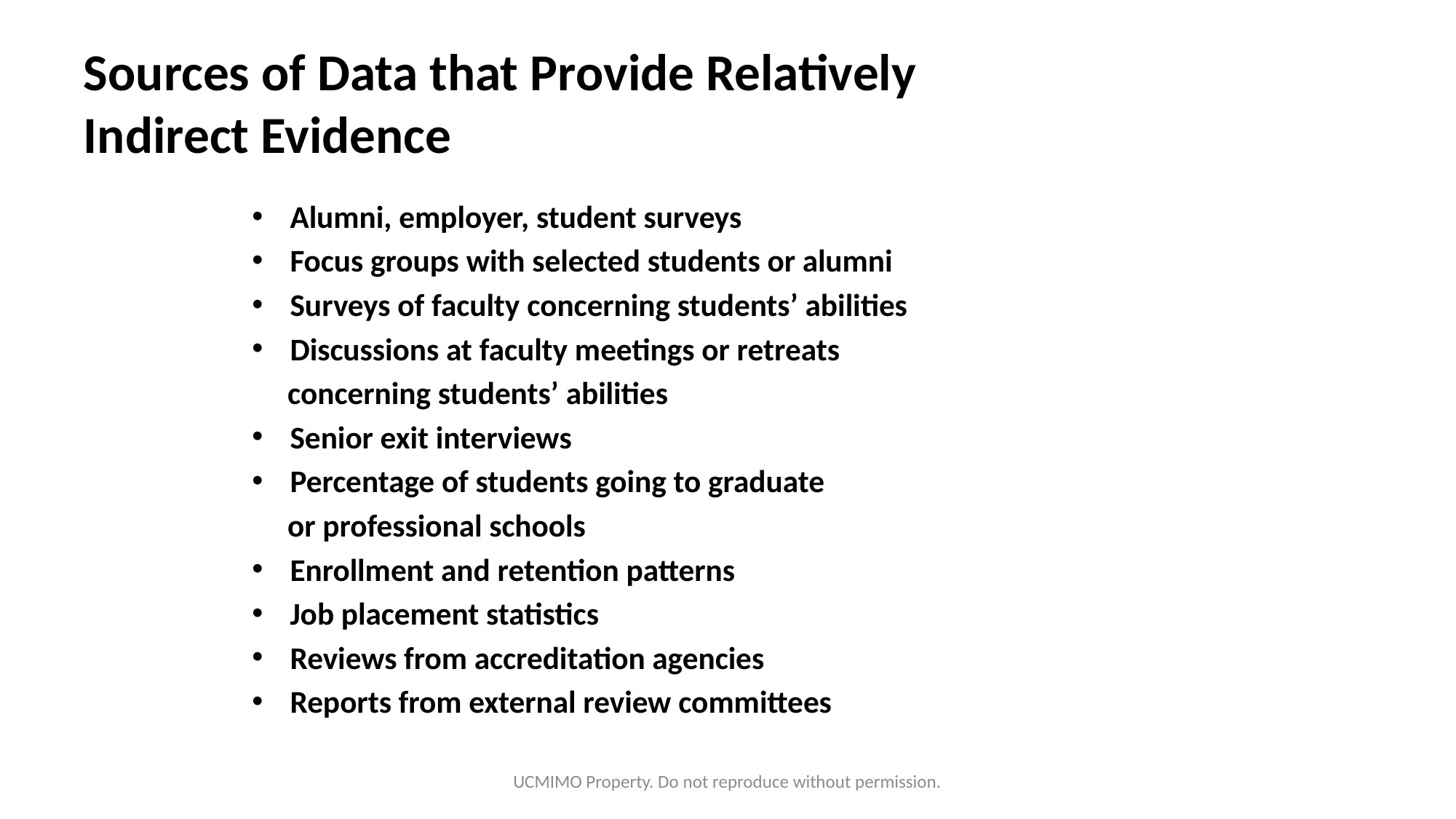

# Sources of Data that Provide Relatively Indirect Evidence
Alumni, employer, student surveys
Focus groups with selected students or alumni
Surveys of faculty concerning students’ abilities
Discussions at faculty meetings or retreats
     concerning students’ abilities
Senior exit interviews
Percentage of students going to graduate
     or professional schools
Enrollment and retention patterns
Job placement statistics
Reviews from accreditation agencies
Reports from external review committees
UCMIMO Property. Do not reproduce without permission.